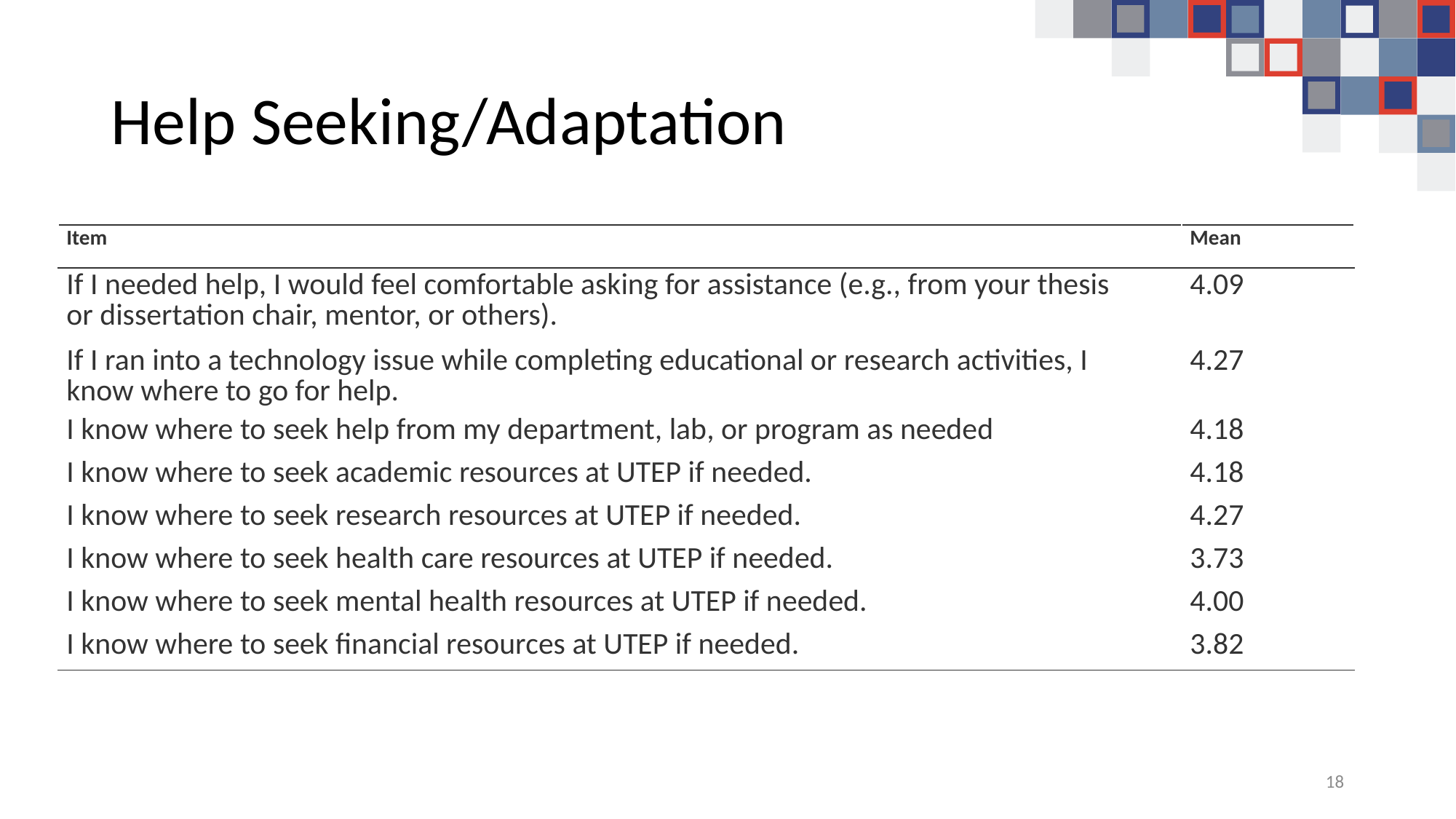

# Help Seeking/Adaptation
| Item | Mean |
| --- | --- |
| If I needed help, I would feel comfortable asking for assistance (e.g., from your thesis or dissertation chair, mentor, or others). | 4.09 |
| If I ran into a technology issue while completing educational or research activities, I know where to go for help. | 4.27 |
| I know where to seek help from my department, lab, or program as needed | 4.18 |
| I know where to seek academic resources at UTEP if needed. | 4.18 |
| I know where to seek research resources at UTEP if needed. | 4.27 |
| I know where to seek health care resources at UTEP if needed. | 3.73 |
| I know where to seek mental health resources at UTEP if needed. | 4.00 |
| I know where to seek financial resources at UTEP if needed. | 3.82 |
18